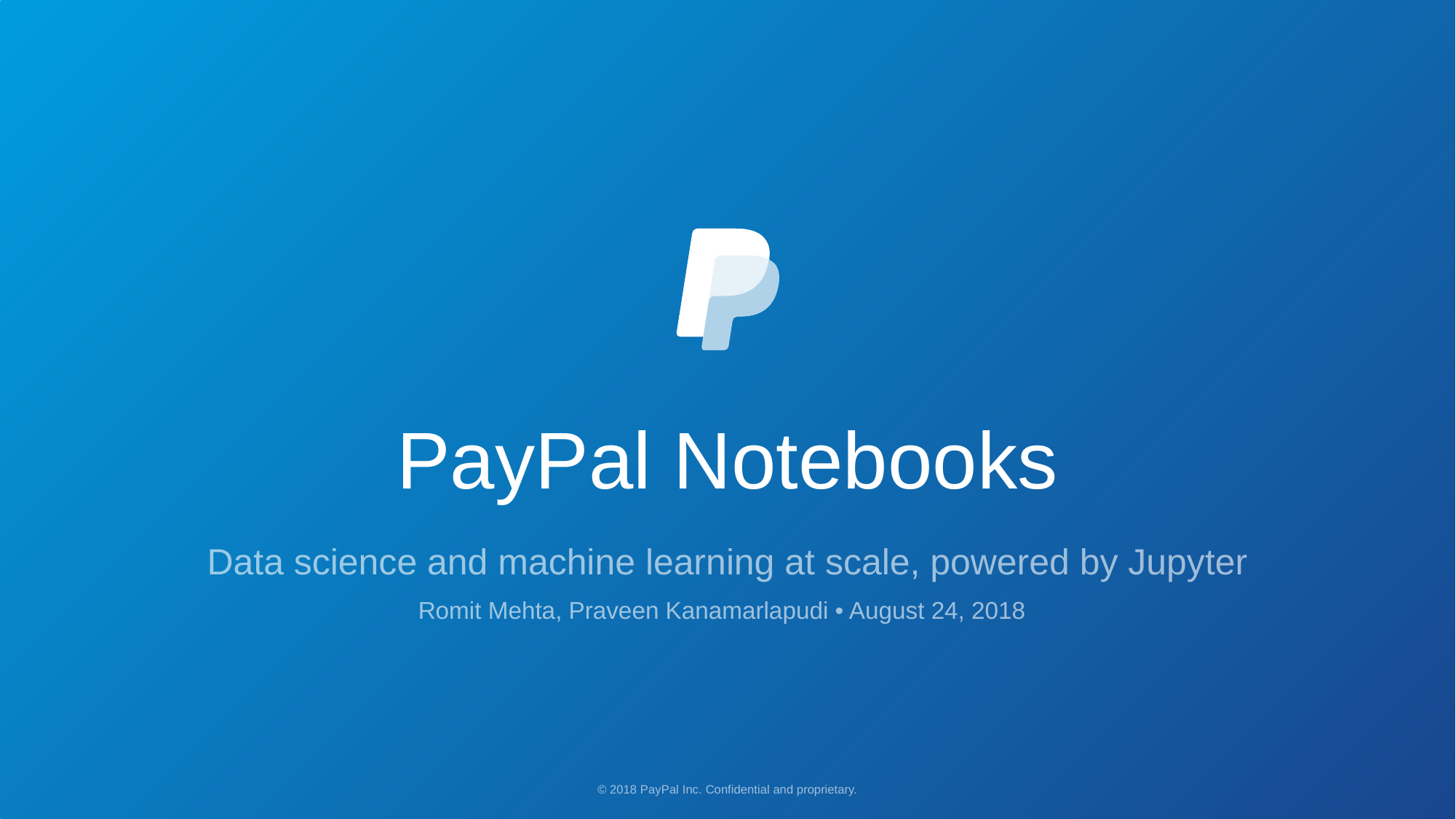

# PayPal Notebooks
Data science and machine learning at scale, powered by Jupyter
Romit Mehta, Praveen Kanamarlapudi • August 24, 2018

© 2018 PayPal Inc. Confidential and proprietary.